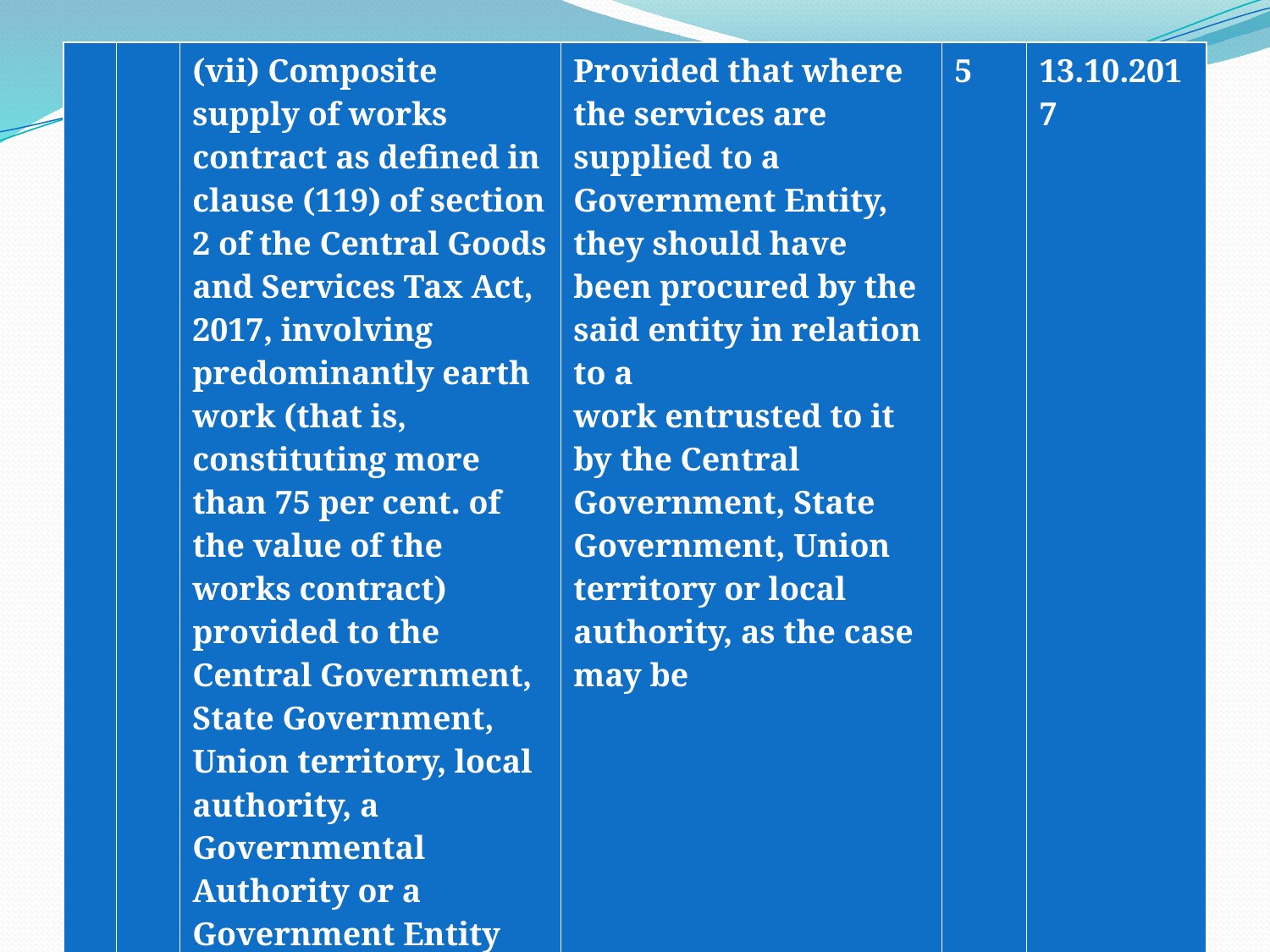

|  |  | (vii) Composite supply of works contract as defined in clause (119) of section 2 of the Central Goods and Services Tax Act, 2017, involving predominantly earth work (that is, constituting more than 75 per cent. of the value of the works contract) provided to the Central Government, State Government, Union territory, local authority, a Governmental Authority or a Government Entity | Provided that where the services are supplied to a Government Entity, they should have been procured by the said entity in relation to a work entrusted to it by the Central Government, State Government, Union territory or local authority, as the case may be | 5 | 13.10.2017 |
| --- | --- | --- | --- | --- | --- |